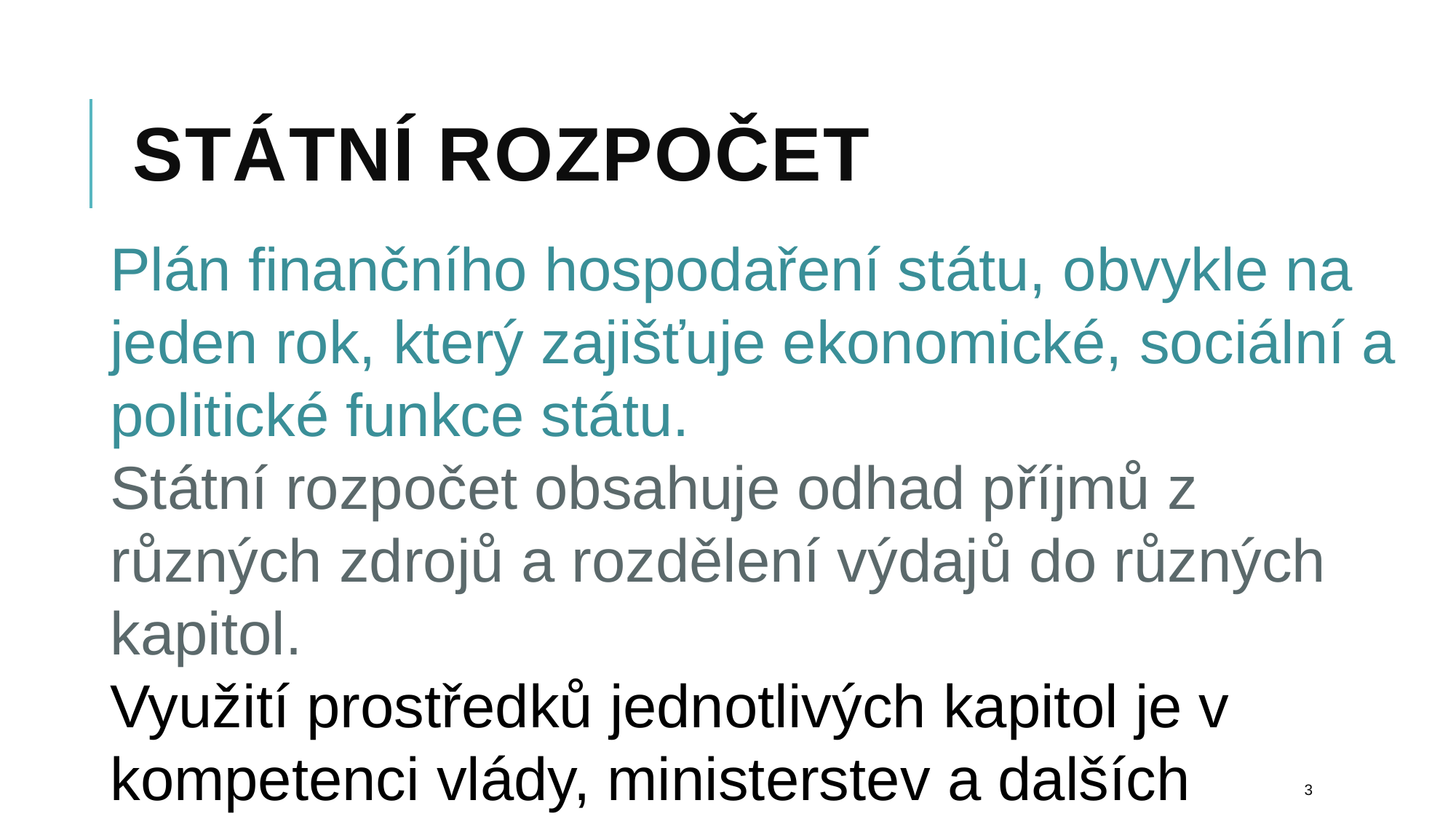

# Státní rozpočet
Plán finančního hospodaření státu, obvykle na jeden rok, který zajišťuje ekonomické, sociální a politické funkce státu.
Státní rozpočet obsahuje odhad příjmů z různých zdrojů a rozdělení výdajů do různých kapitol.
Využití prostředků jednotlivých kapitol je v kompetenci vlády, ministerstev a dalších institucí.
3